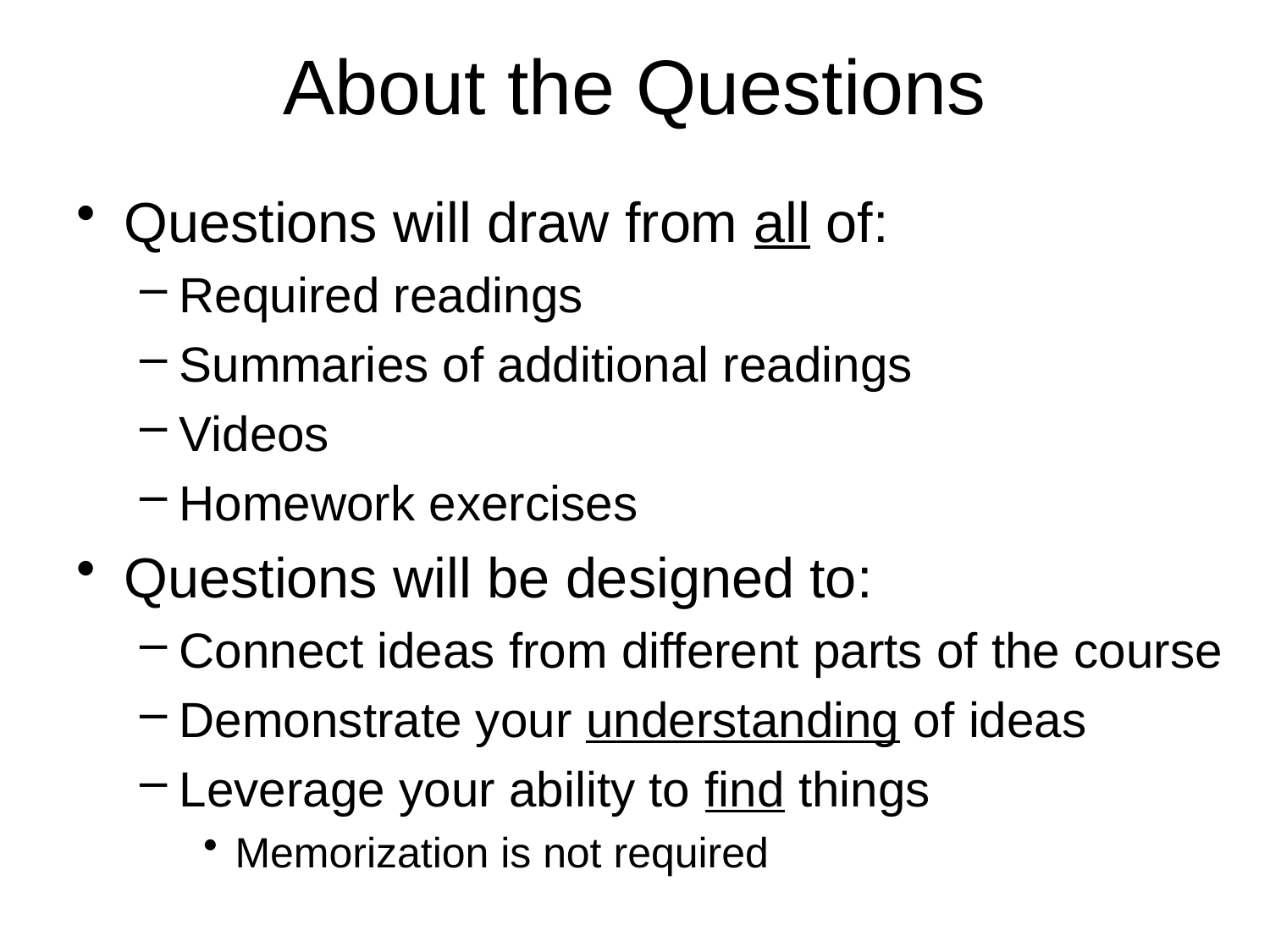

# About the Questions
Questions will draw from all of:
Required readings
Summaries of additional readings
Videos
Homework exercises
Questions will be designed to:
Connect ideas from different parts of the course
Demonstrate your understanding of ideas
Leverage your ability to find things
Memorization is not required